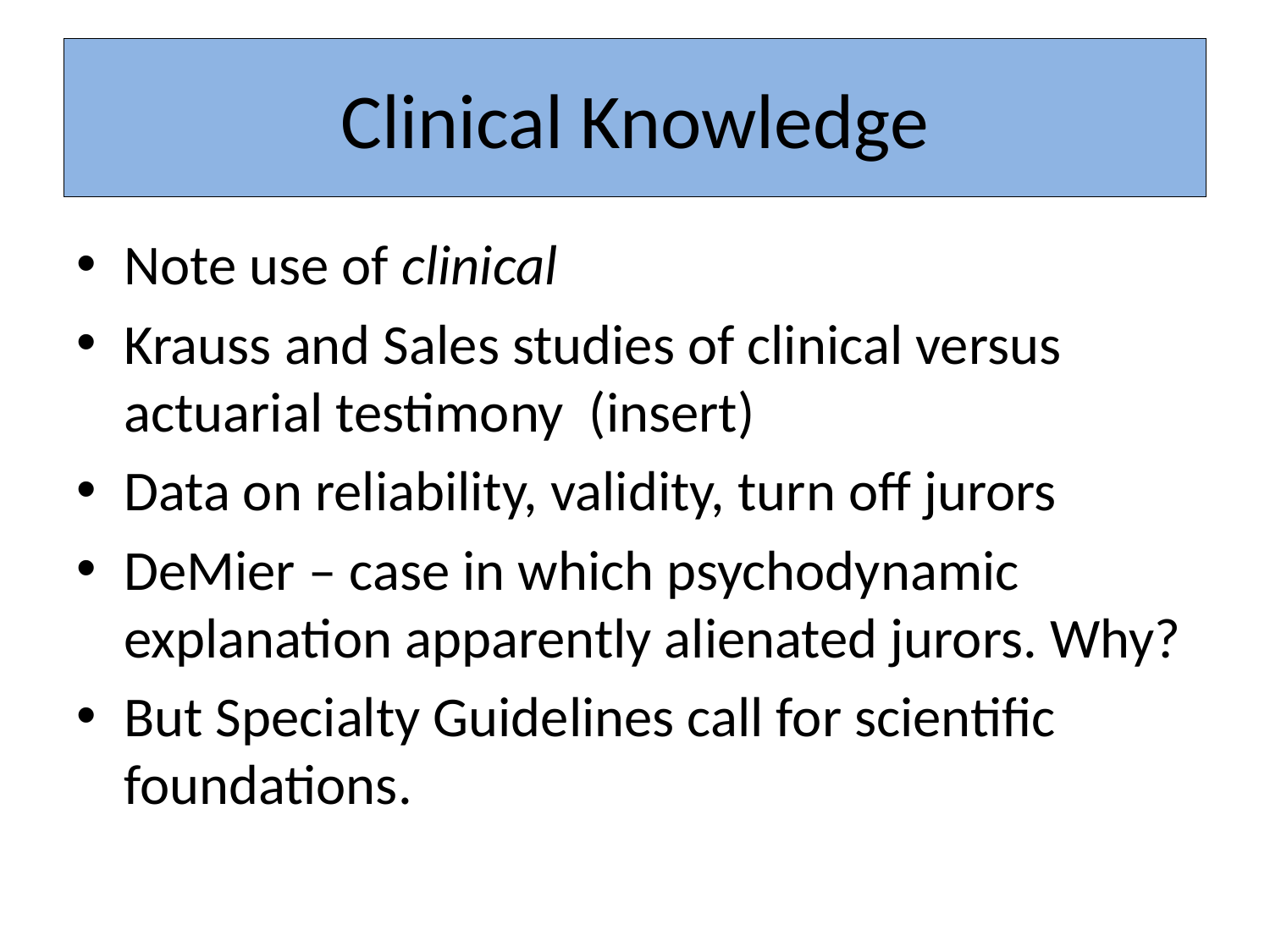

# Clinical Knowledge
Note use of clinical
Krauss and Sales studies of clinical versus actuarial testimony  (insert)
Data on reliability, validity, turn off jurors
DeMier – case in which psychodynamic explanation apparently alienated jurors. Why?
But Specialty Guidelines call for scientific foundations.